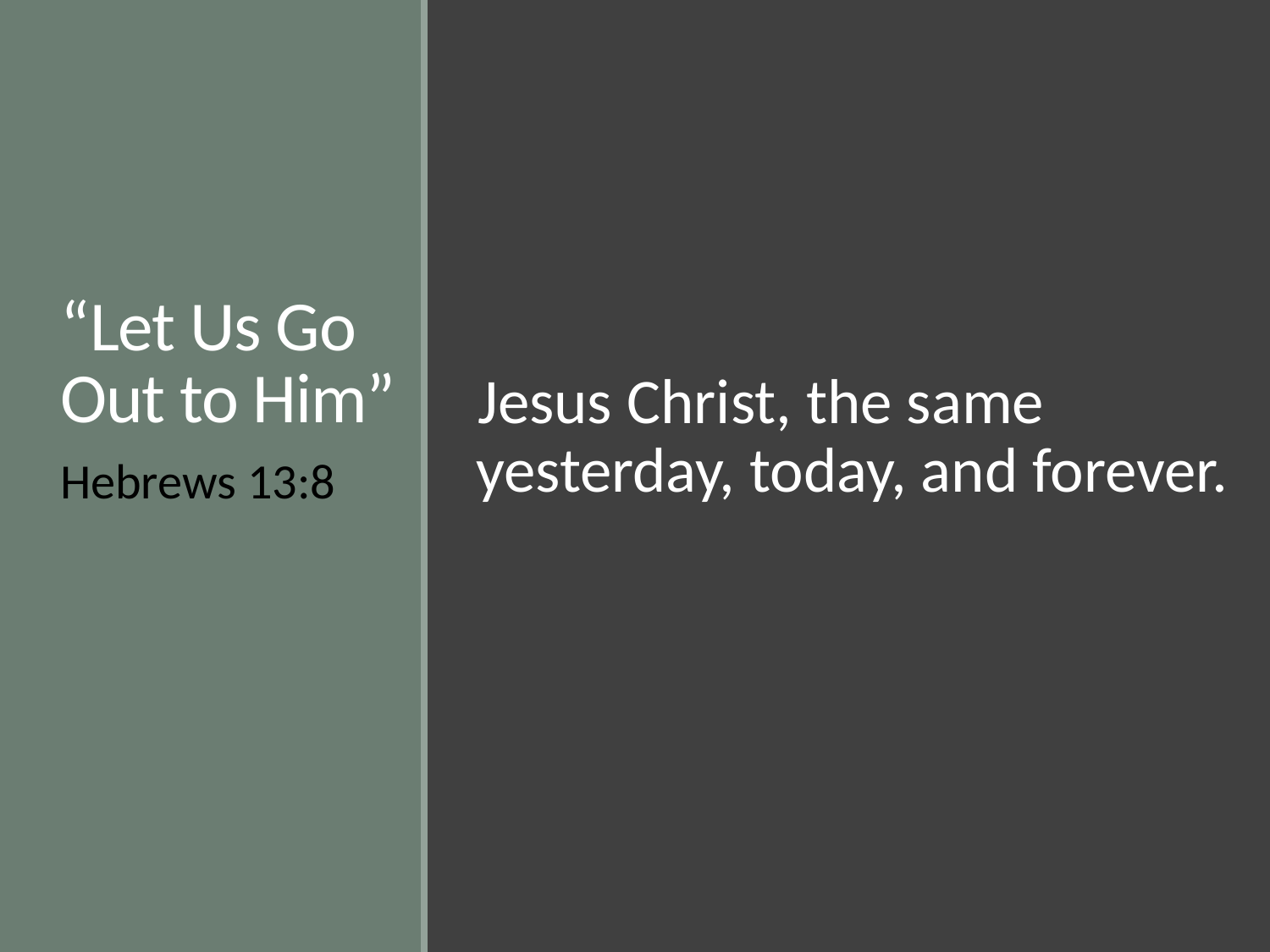

Jesus Christ, the same yesterday, today, and forever.
# “Let Us Go Out to Him”
Hebrews 13:8